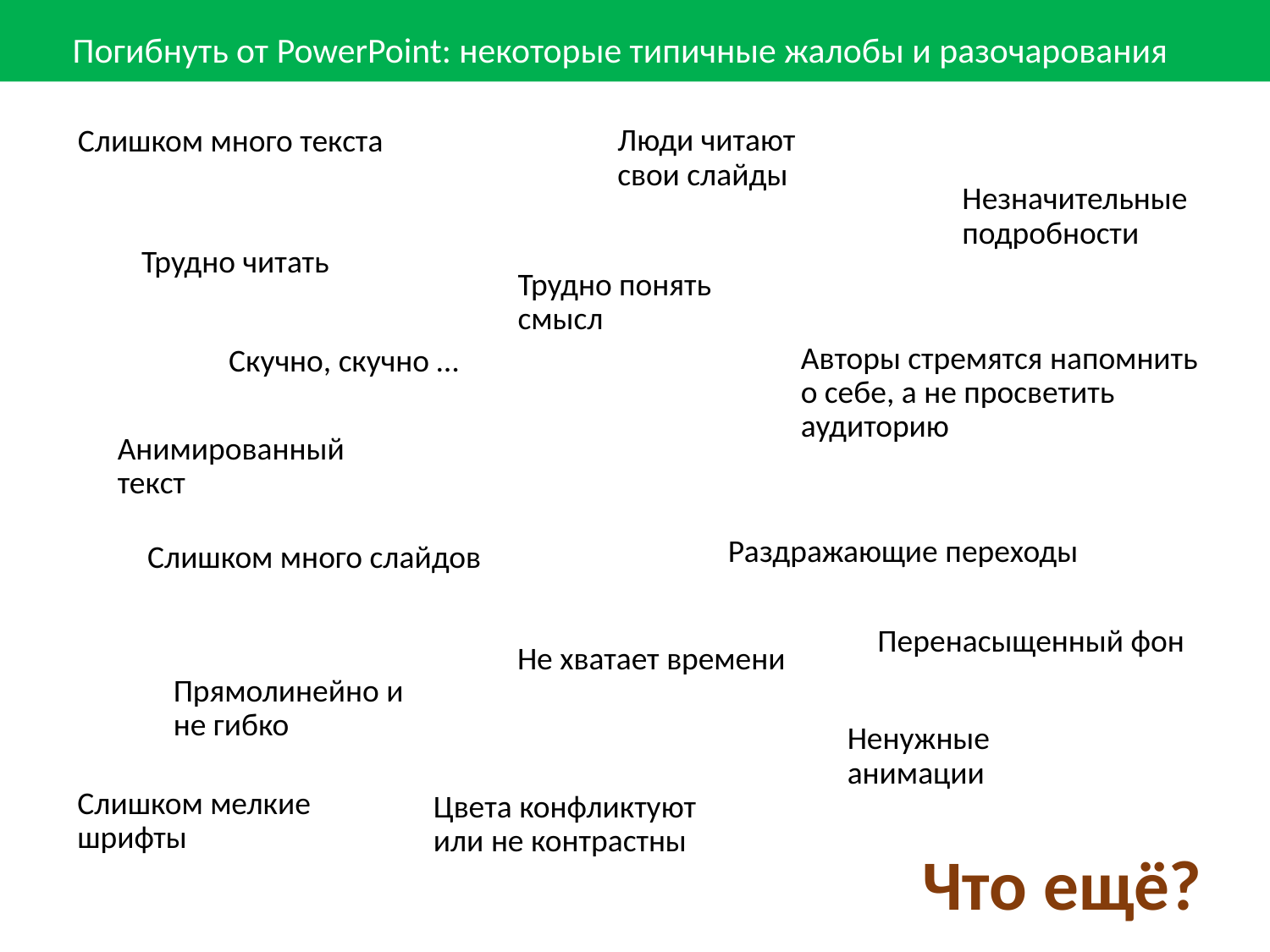

# Погибнуть от PowerPoint: некоторые типичные жалобы и разочарования
Слишком много текста
Люди читают свои слайды
Незначительные подробности
Трудно читать
Трудно понять смысл
Авторы стремятся напомнить о себе, а не просветить аудиторию
Скучно, скучно …
Анимированный текст
Раздражающие переходы
Слишком много слайдов
Перенасыщенный фон
Не хватает времени
Прямолинейно и не гибко
Ненужные анимации
Слишком мелкие шрифты
Цвета конфликтуют или не контрастны
Что ещё?